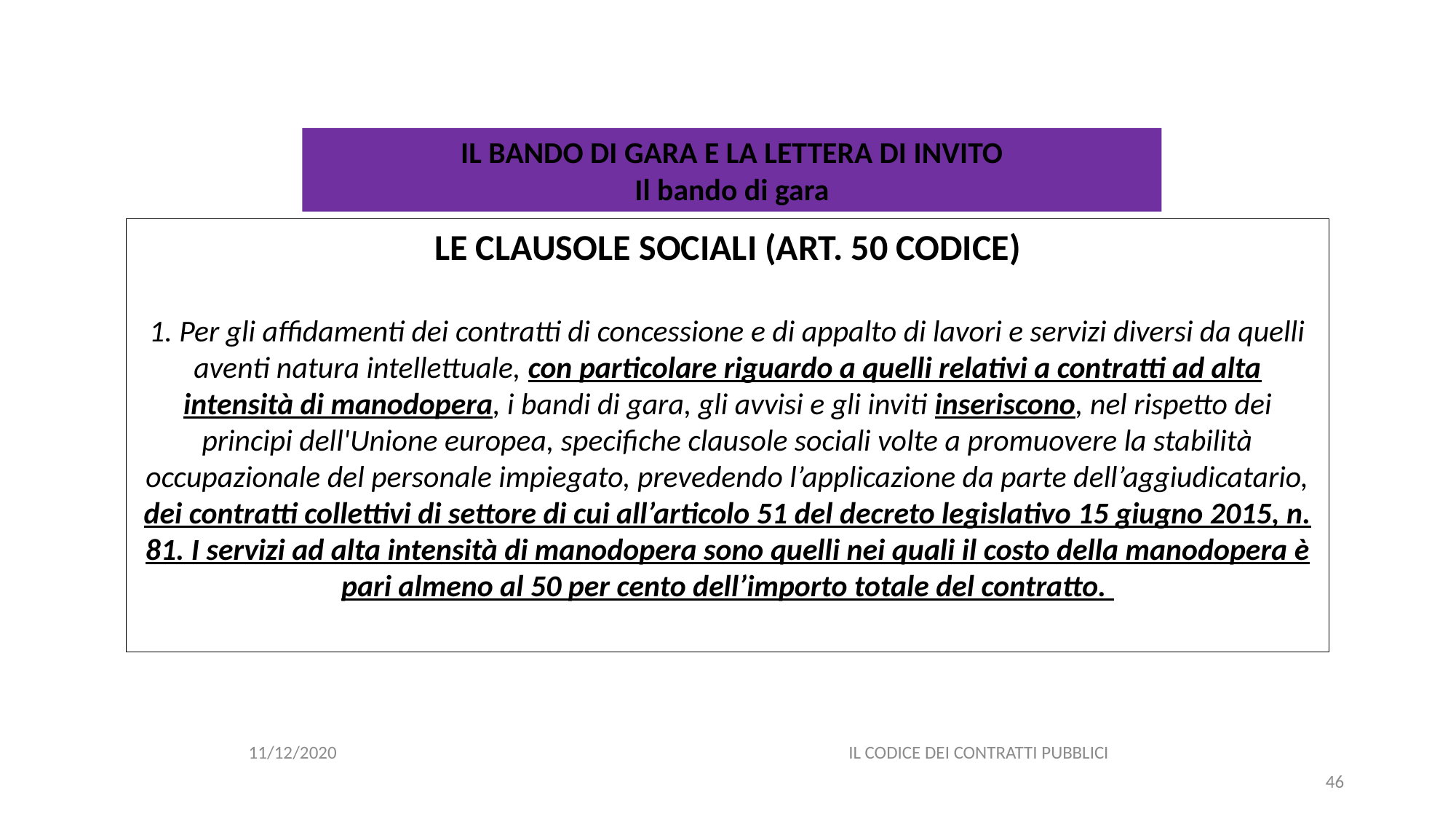

#
IL BANDO DI GARA E LA LETTERA DI INVITO
Il bando di gara
LE CLAUSOLE SOCIALI (ART. 50 CODICE)

1. Per gli affidamenti dei contratti di concessione e di appalto di lavori e servizi diversi da quelli aventi natura intellettuale, con particolare riguardo a quelli relativi a contratti ad alta intensità di manodopera, i bandi di gara, gli avvisi e gli inviti inseriscono, nel rispetto dei principi dell'Unione europea, specifiche clausole sociali volte a promuovere la stabilità occupazionale del personale impiegato, prevedendo l’applicazione da parte dell’aggiudicatario, dei contratti collettivi di settore di cui all’articolo 51 del decreto legislativo 15 giugno 2015, n. 81. I servizi ad alta intensità di manodopera sono quelli nei quali il costo della manodopera è pari almeno al 50 per cento dell’importo totale del contratto.

11/12/2020
IL CODICE DEI CONTRATTI PUBBLICI
46